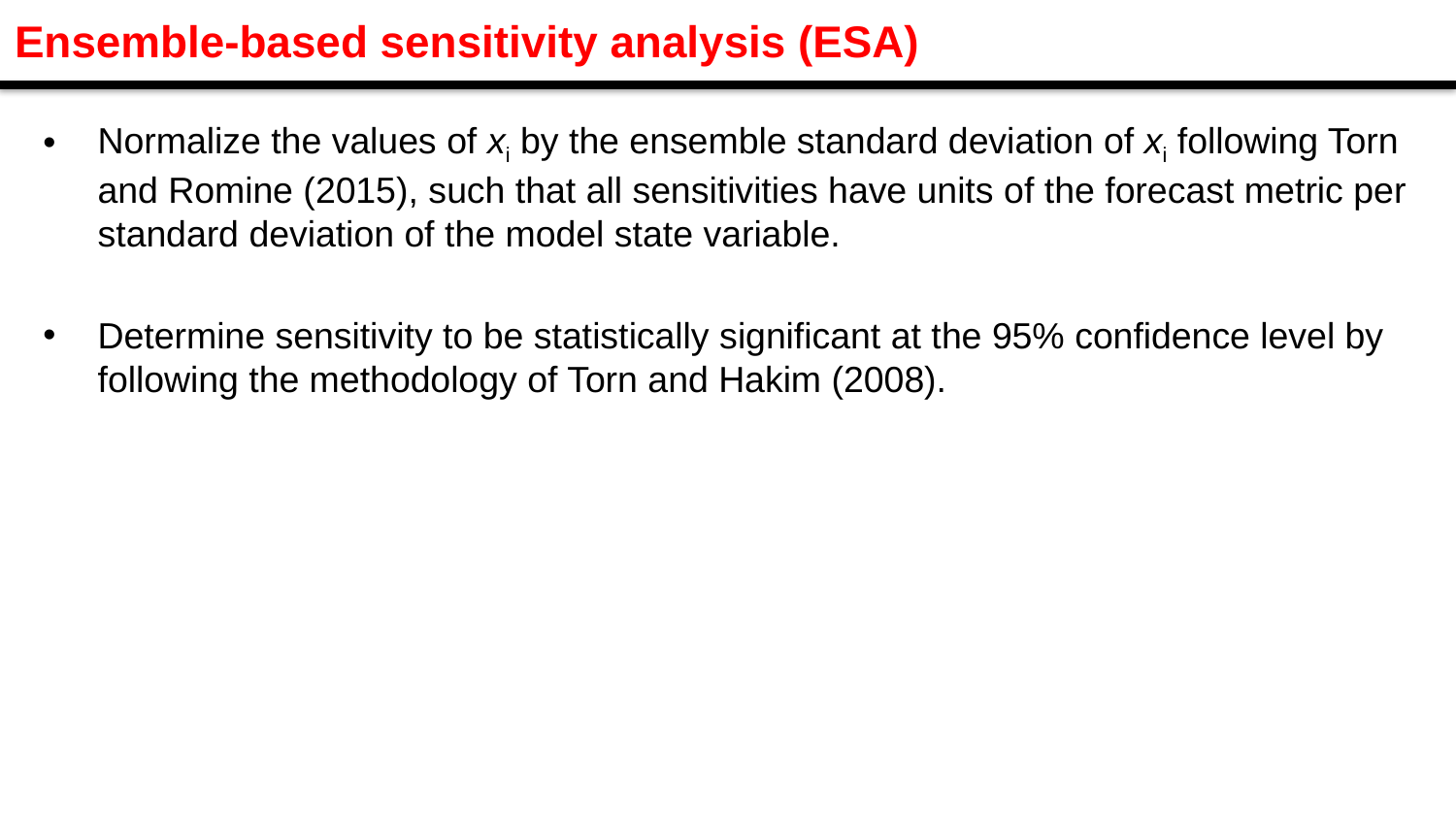

Ensemble-based sensitivity analysis (ESA)
Normalize the values of xi by the ensemble standard deviation of xi following Torn and Romine (2015), such that all sensitivities have units of the forecast metric per standard deviation of the model state variable.

Determine sensitivity to be statistically significant at the 95% confidence level by following the methodology of Torn and Hakim (2008).